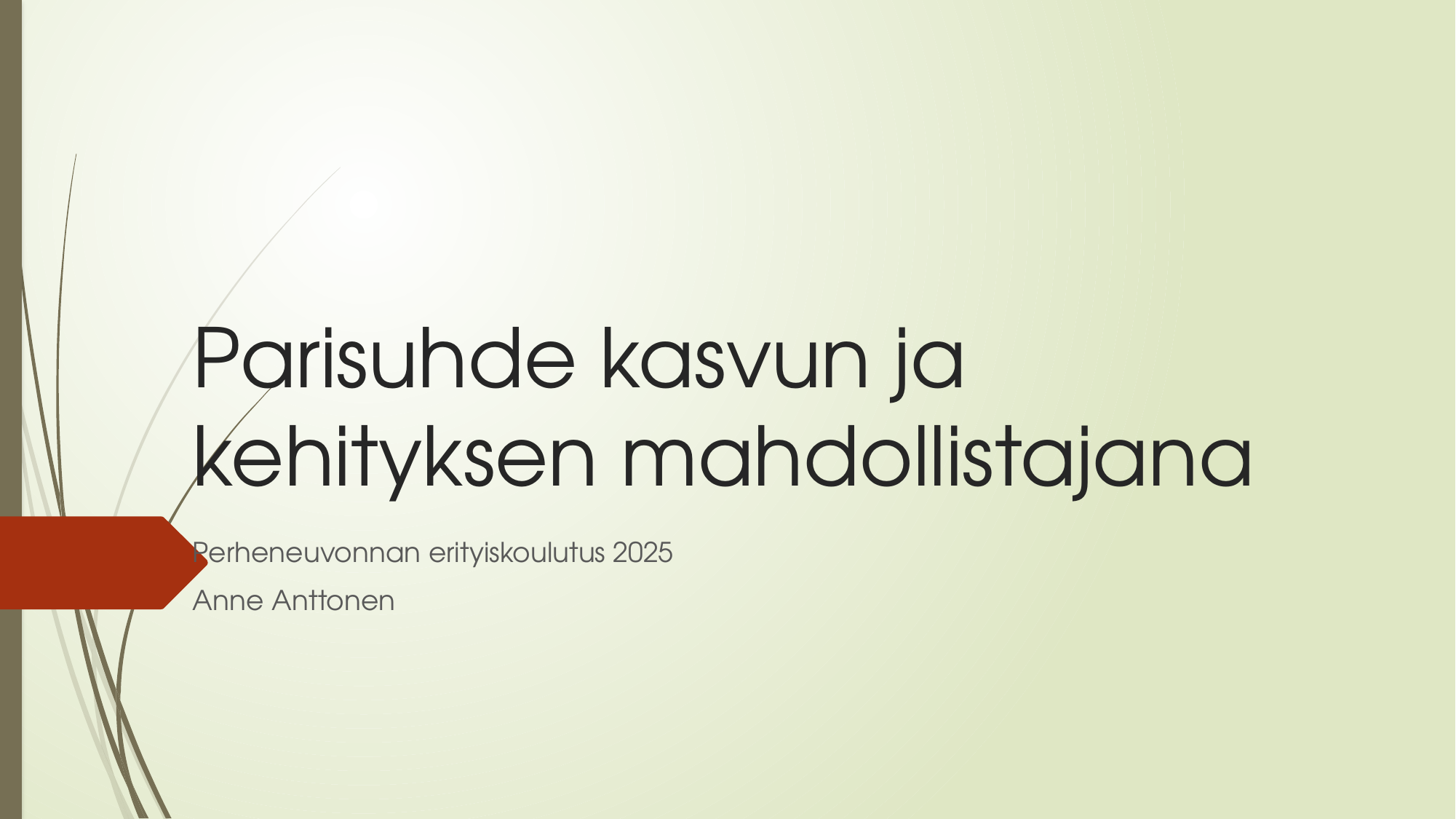

# Parisuhde kasvun ja kehityksen mahdollistajana
Perheneuvonnan erityiskoulutus 2025
Anne Anttonen